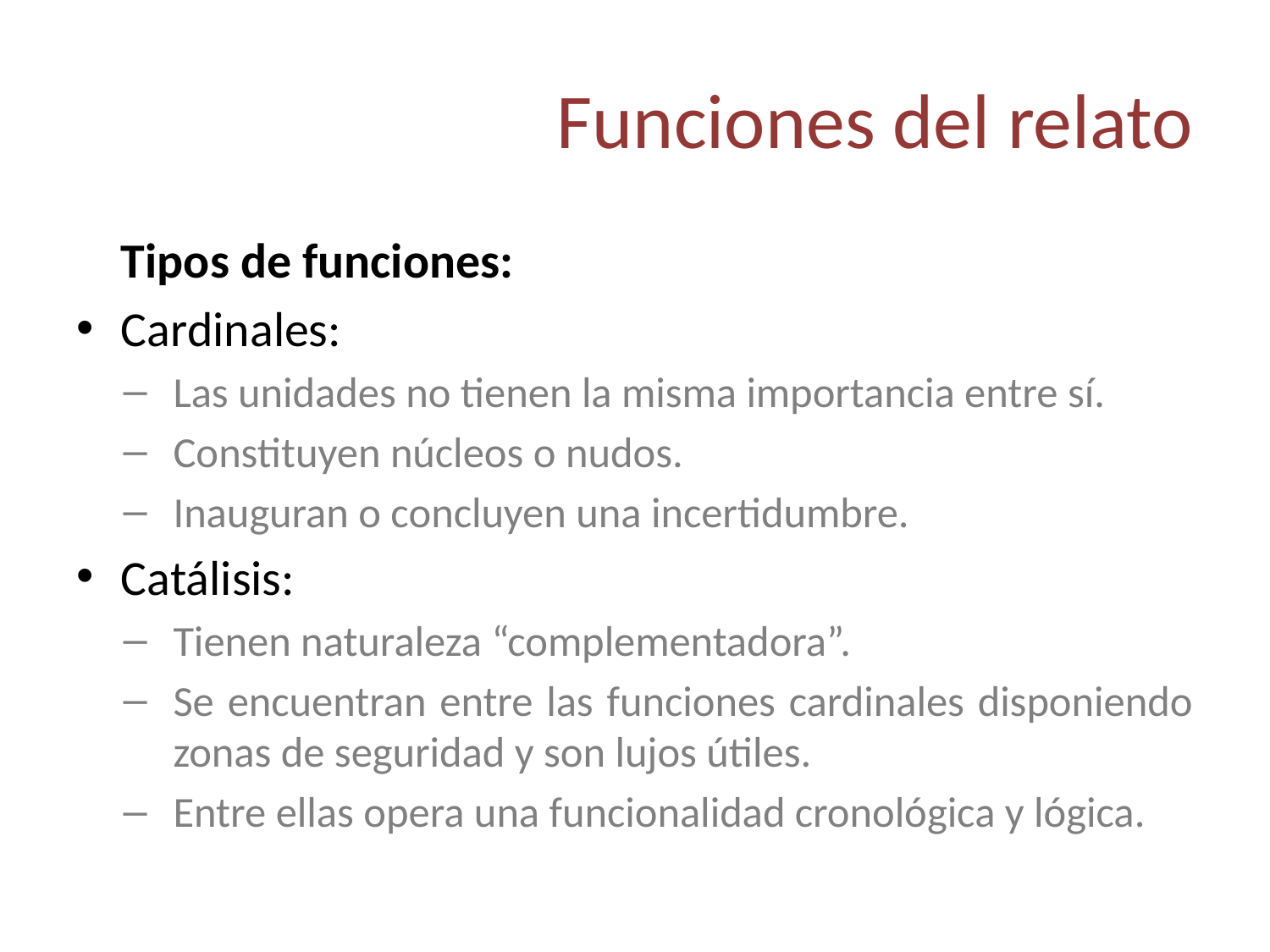

# Funciones del relato
	Tipos de funciones:
Cardinales:
Las unidades no tienen la misma importancia entre sí.
Constituyen núcleos o nudos.
Inauguran o concluyen una incertidumbre.
Catálisis:
Tienen naturaleza “complementadora”.
Se encuentran entre las funciones cardinales disponiendo zonas de seguridad y son lujos útiles.
Entre ellas opera una funcionalidad cronológica y lógica.